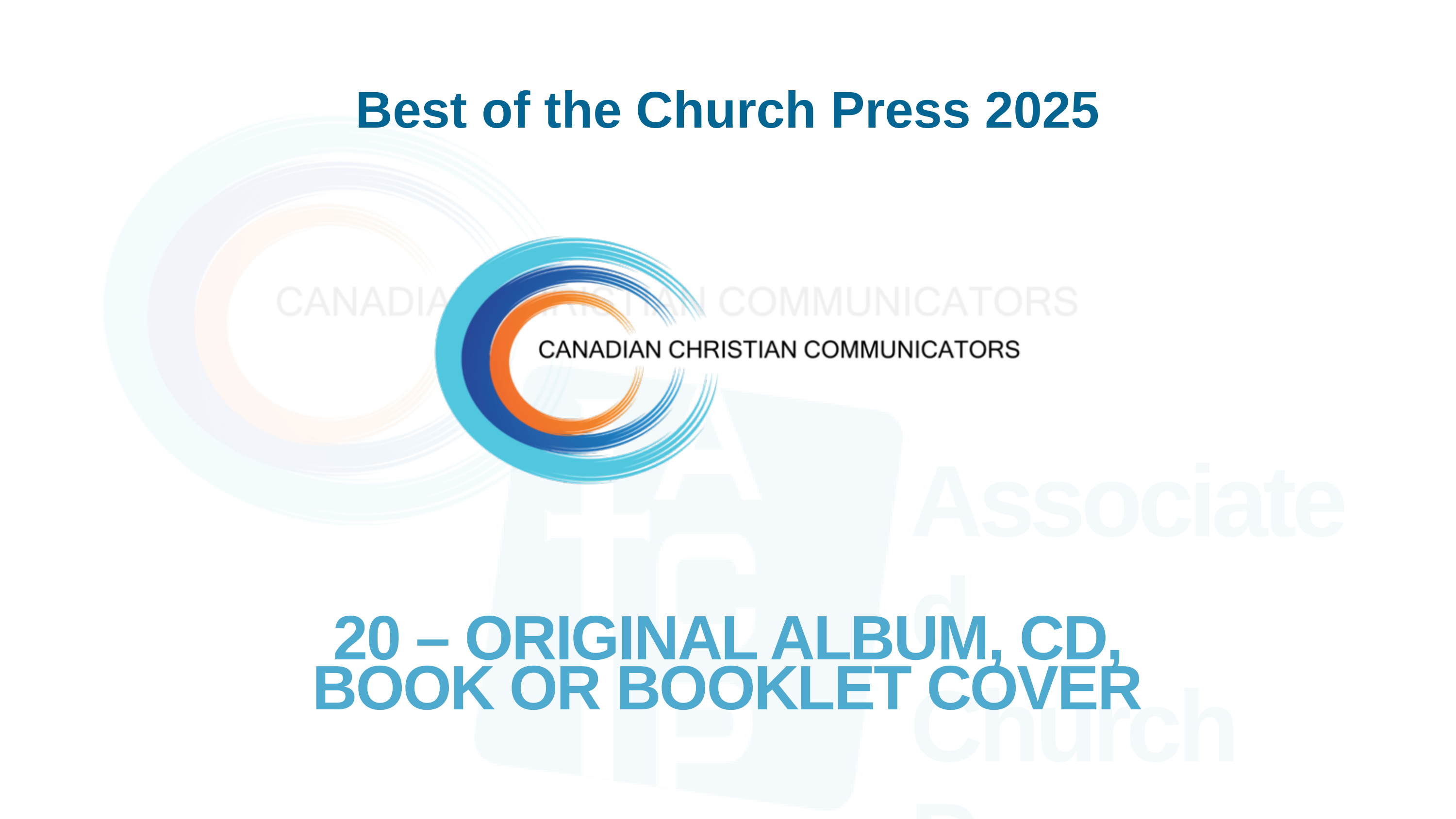

Associated
Church
Press
Best of the Church Press 2025

20 – ORIGINAL ALBUM, CD, BOOK OR BOOKLET COVER